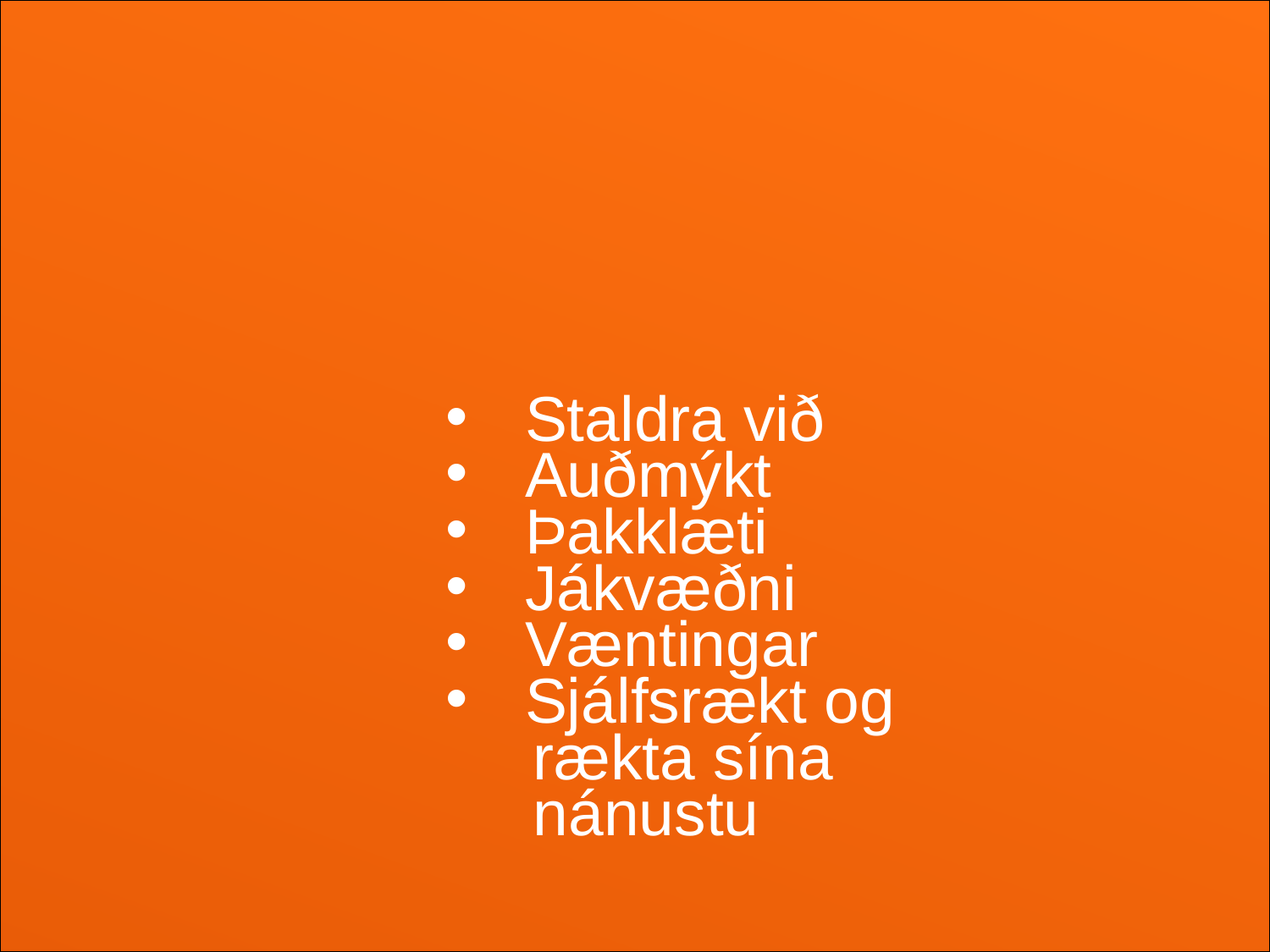

Staldra við
Auðmýkt
Þakklæti
Jákvæðni
Væntingar
Sjálfsrækt og
     rækta sína
     nánustu